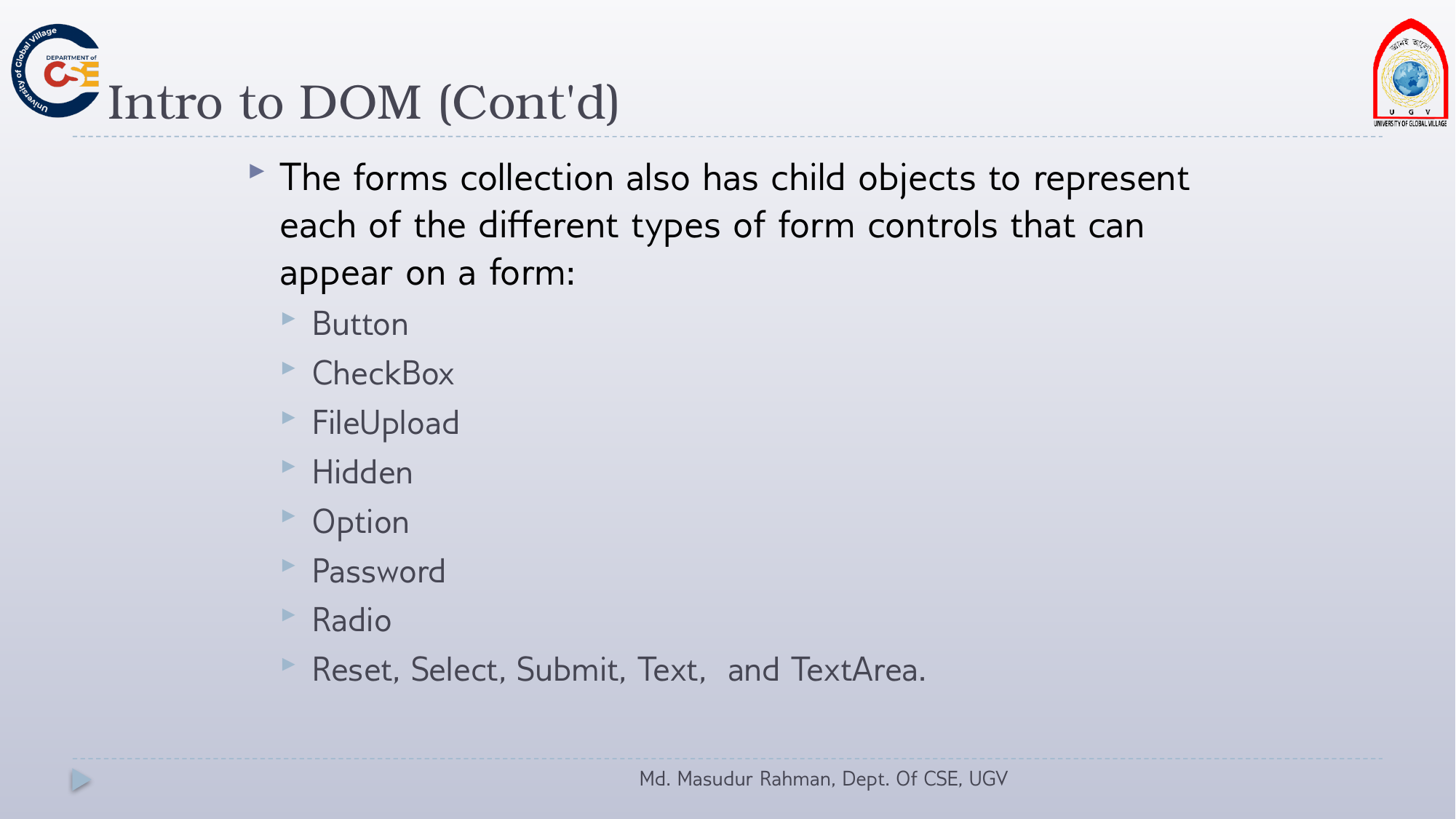

# Intro to DOM (Cont'd)
The forms collection also has child objects to represent each of the different types of form controls that can appear on a form:
Button
CheckBox
FileUpload
Hidden
Option
Password
Radio
Reset, Select, Submit, Text,  and TextArea.
Md. Masudur Rahman, Dept. Of CSE, UGV